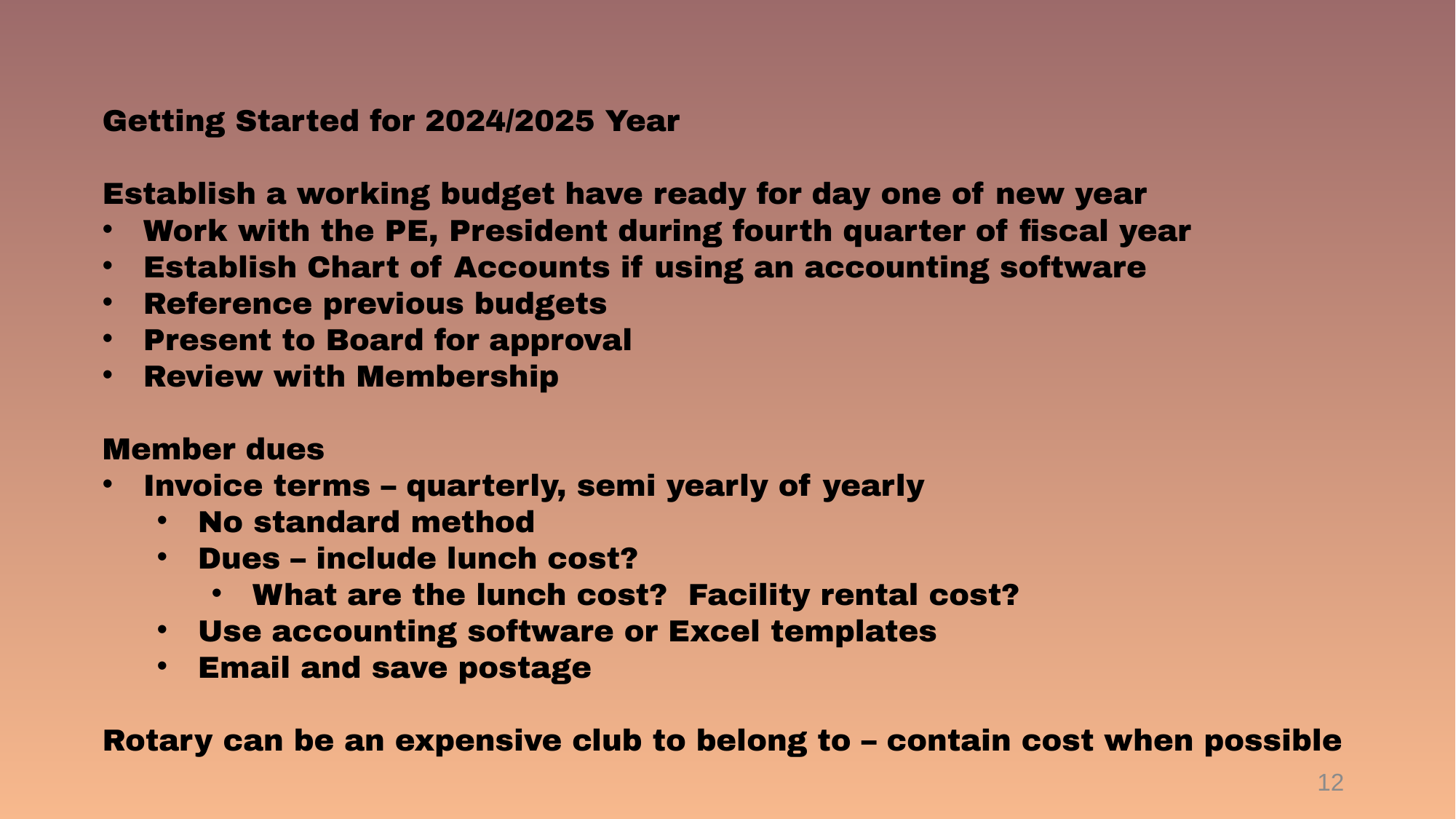

Getting Started for 2024/2025 Year

Establish a working budget have ready for day one of new year
Work with the PE, President during fourth quarter of fiscal year
Establish Chart of Accounts if using an accounting software
Reference previous budgets
Present to Board for approval
Review with Membership

Member dues
Invoice terms – quarterly, semi yearly of yearly
No standard method
Dues – include lunch cost?
What are the lunch cost?  Facility rental cost?
Use accounting software or Excel templates
Email and save postage

Rotary can be an expensive club to belong to – contain cost when possible

12